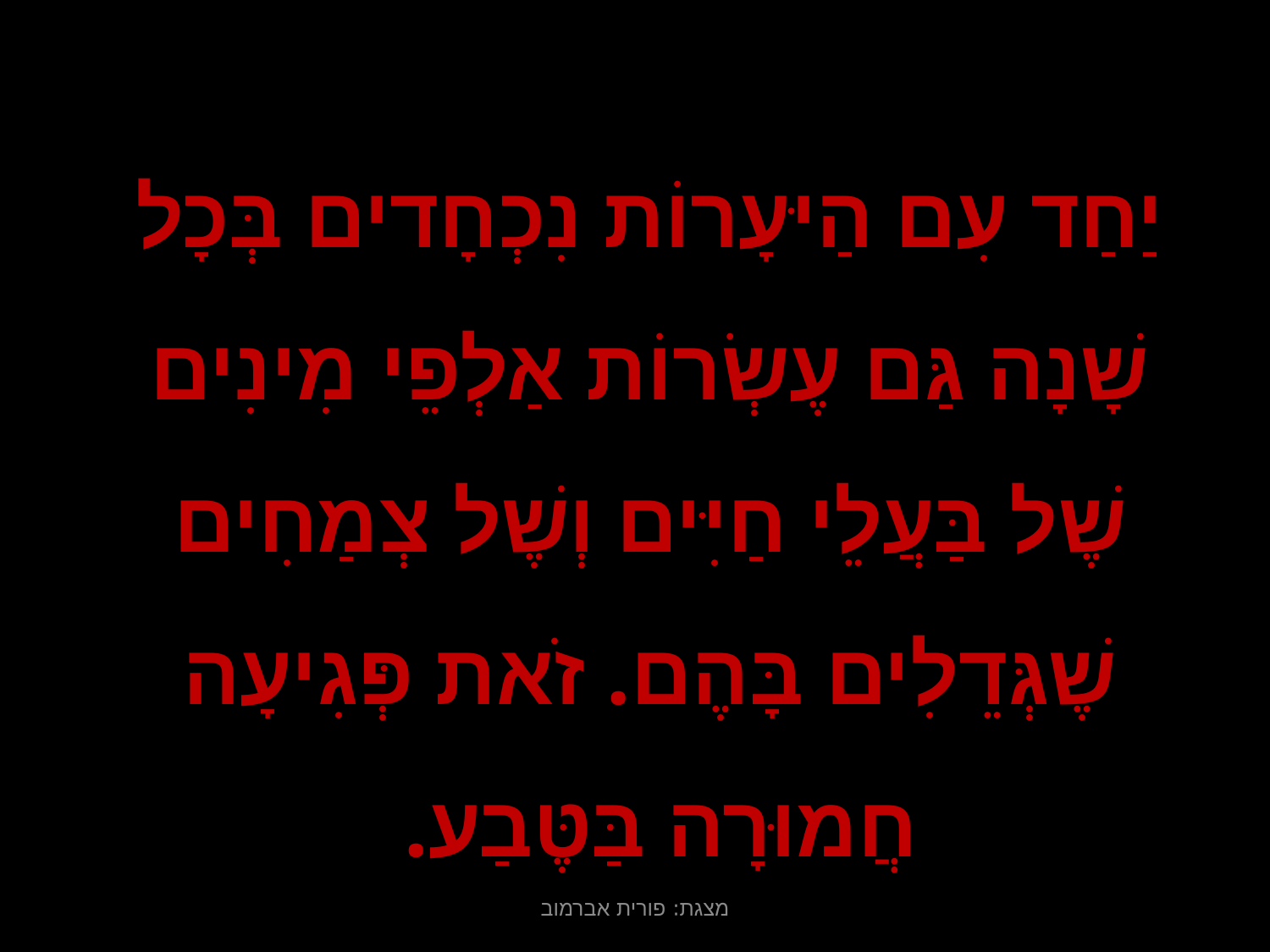

יַחַד עִם הַיּעָרוֹת נִכְחָדים בְּכָל שָׁנָה גַּם עֶשְׂרוֹת אַלְפֵי מִינִים שֶׁל בַּעֲלֵי חַיִּים וְשֶׁל צְמַחִים שֶׁגְּדֵלִים בָּהֶם. זֹאת פְּגִיעָה חֲמוּרָה בַּטֶּבַע.
מצגת: פורית אברמוב